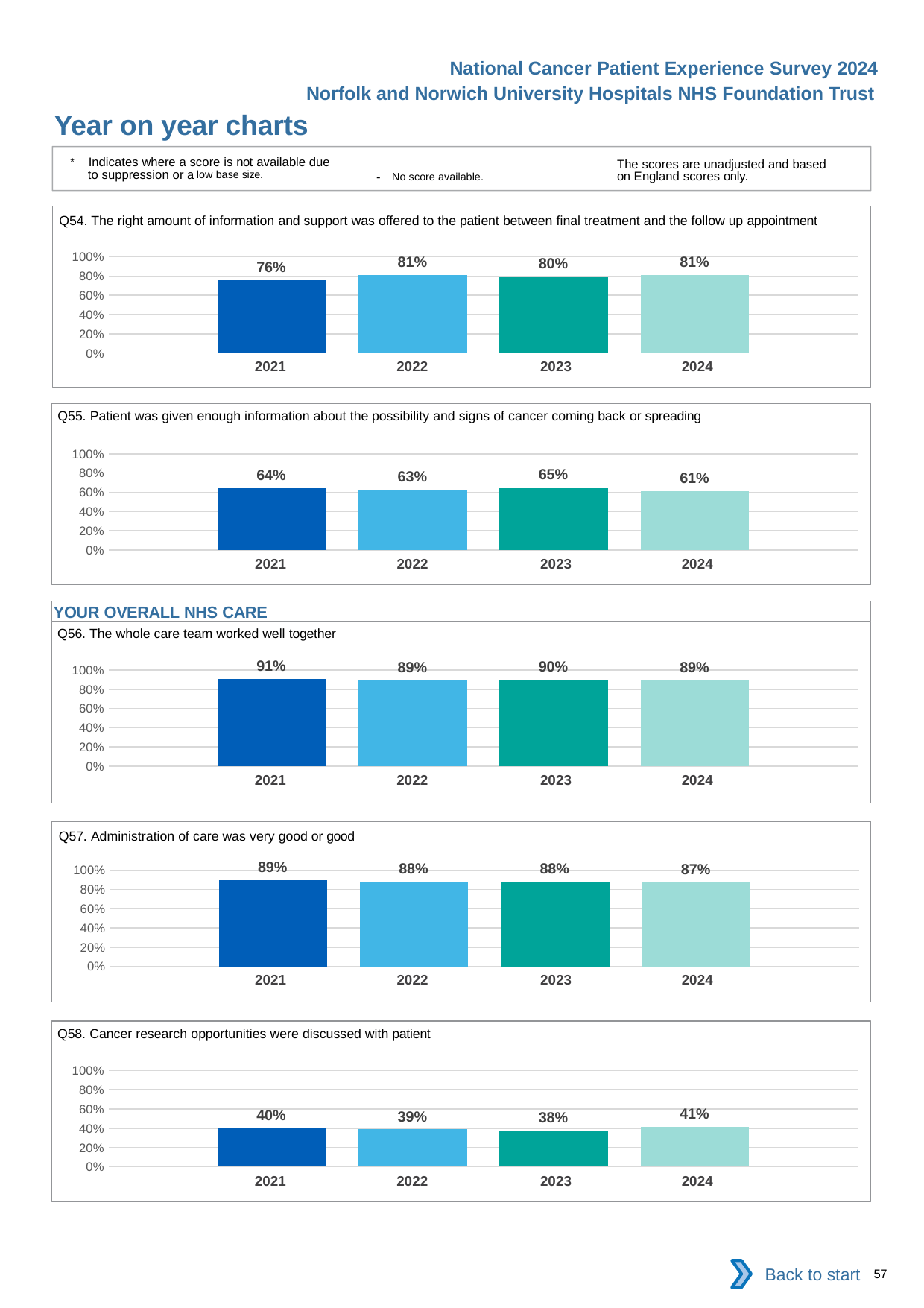

National Cancer Patient Experience Survey 2024
Norfolk and Norwich University Hospitals NHS Foundation Trust
Year on year charts

*  Indicates where a score is not available due to suppression or a low base size.
The scores are unadjusted and based on England scores only.
- No score available.
Q54. The right amount of information and support was offered to the patient between final treatment and the follow up appointment

### Chart

| Category | 2021 | 2022 | 2023 | 2024 |
|---|---|---|---|---|
| Category 1 | 0.7565392 | 0.8111111 | 0.7983651 | 0.8089005 |
| 2021 | 2022 | 2023 | 2024 |
| --- | --- | --- | --- |
Q55. Patient was given enough information about the possibility and signs of cancer coming back or spreading

### Chart

| Category | 2021 | 2022 | 2023 | 2024 |
|---|---|---|---|---|
| Category 1 | 0.6416256 | 0.6289063 | 0.6459909 | 0.6137931 |
| 2021 | 2022 | 2023 | 2024 |
| --- | --- | --- | --- |
YOUR OVERALL NHS CARE
Q56. The whole care team worked well together

### Chart

| Category | 2021 | 2022 | 2023 | 2024 |
|---|---|---|---|---|
| Category 1 | 0.9063116 | 0.8894628 | 0.8965937 | 0.8928571 |
| 2021 | 2022 | 2023 | 2024 |
| --- | --- | --- | --- |
Q57. Administration of care was very good or good

### Chart

| Category | 2021 | 2022 | 2023 | 2024 |
|---|---|---|---|---|
| Category 1 | 0.8932316 | 0.882 | 0.8785047 | 0.873224 |
| 2021 | 2022 | 2023 | 2024 |
| --- | --- | --- | --- |
Q58. Cancer research opportunities were discussed with patient

### Chart

| Category | 2021 | 2022 | 2023 | 2024 |
|---|---|---|---|---|
| Category 1 | 0.3981763 | 0.3876221 | 0.3752535 | 0.4117647 |
| 2021 | 2022 | 2023 | 2024 |
| --- | --- | --- | --- |
Back to start

57